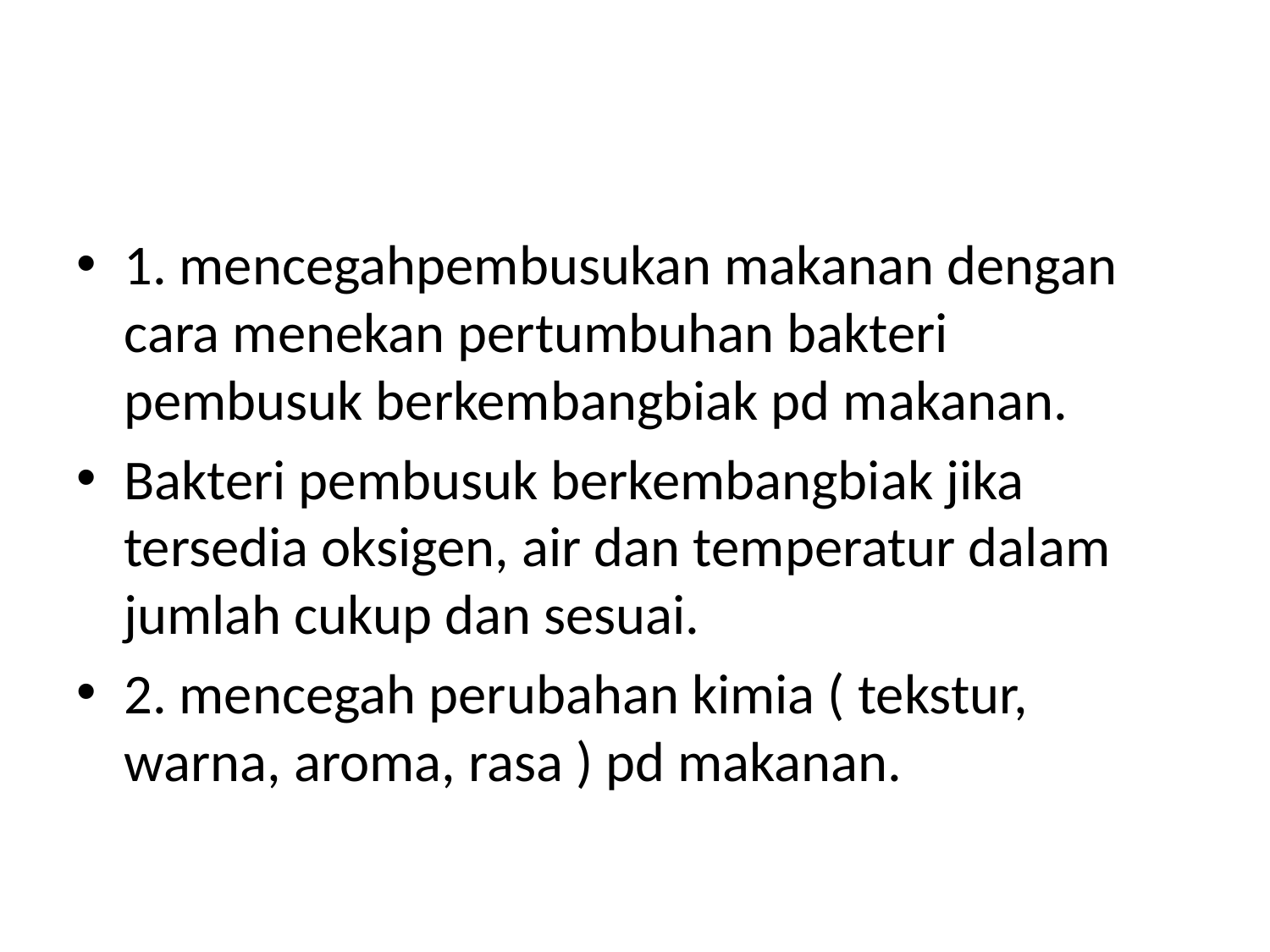

#
1. mencegahpembusukan makanan dengan cara menekan pertumbuhan bakteri pembusuk berkembangbiak pd makanan.
Bakteri pembusuk berkembangbiak jika tersedia oksigen, air dan temperatur dalam jumlah cukup dan sesuai.
2. mencegah perubahan kimia ( tekstur, warna, aroma, rasa ) pd makanan.